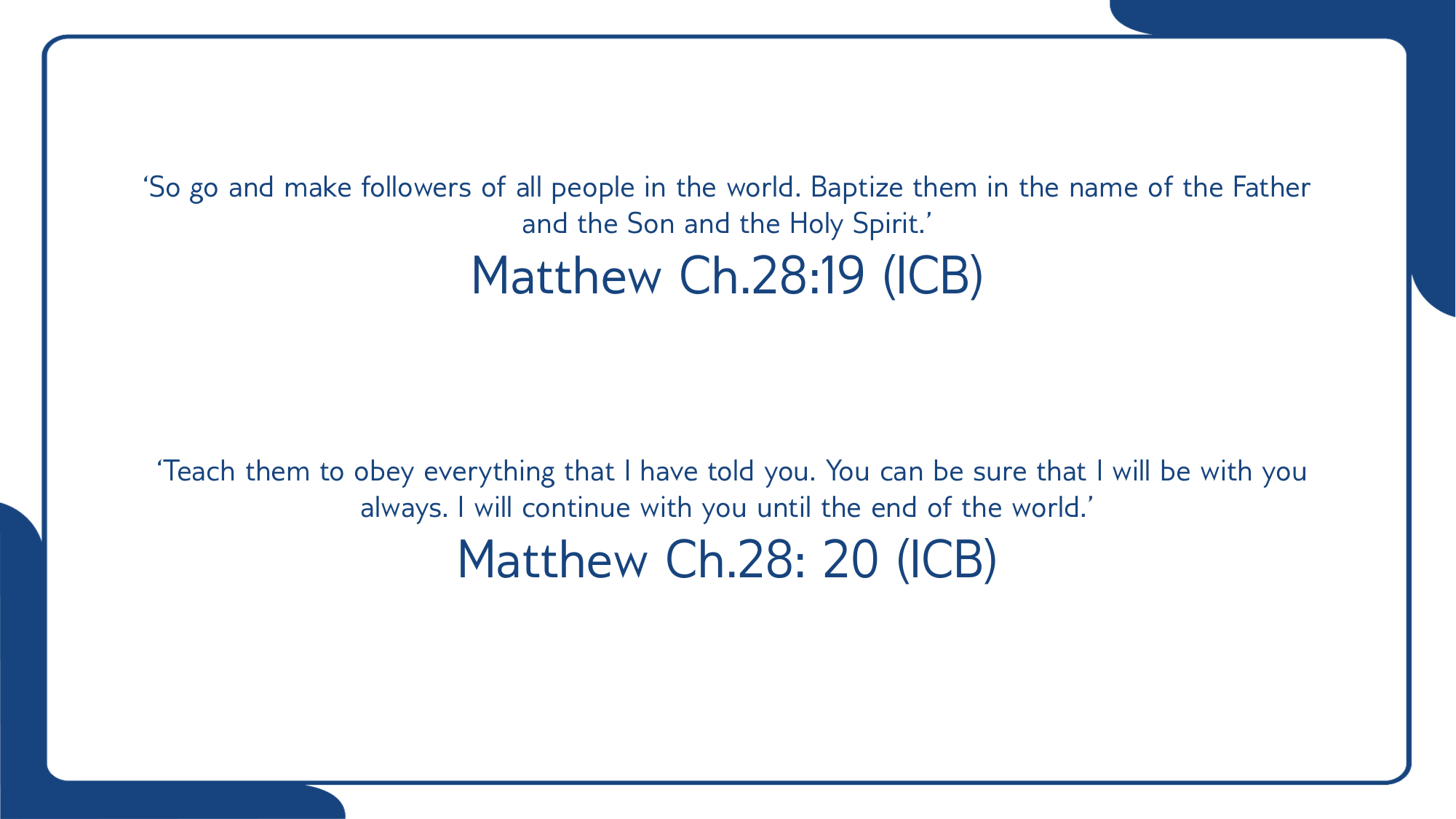

# ‘So go and make followers of all people in the world. Baptize them in the name of the Father and the Son and the Holy Spirit.’ Matthew Ch.28:19 (ICB) ‘Teach them to obey everything that I have told you. You can be sure that I will be with you always. I will continue with you until the end of the world.’ Matthew Ch.28: 20 (ICB)